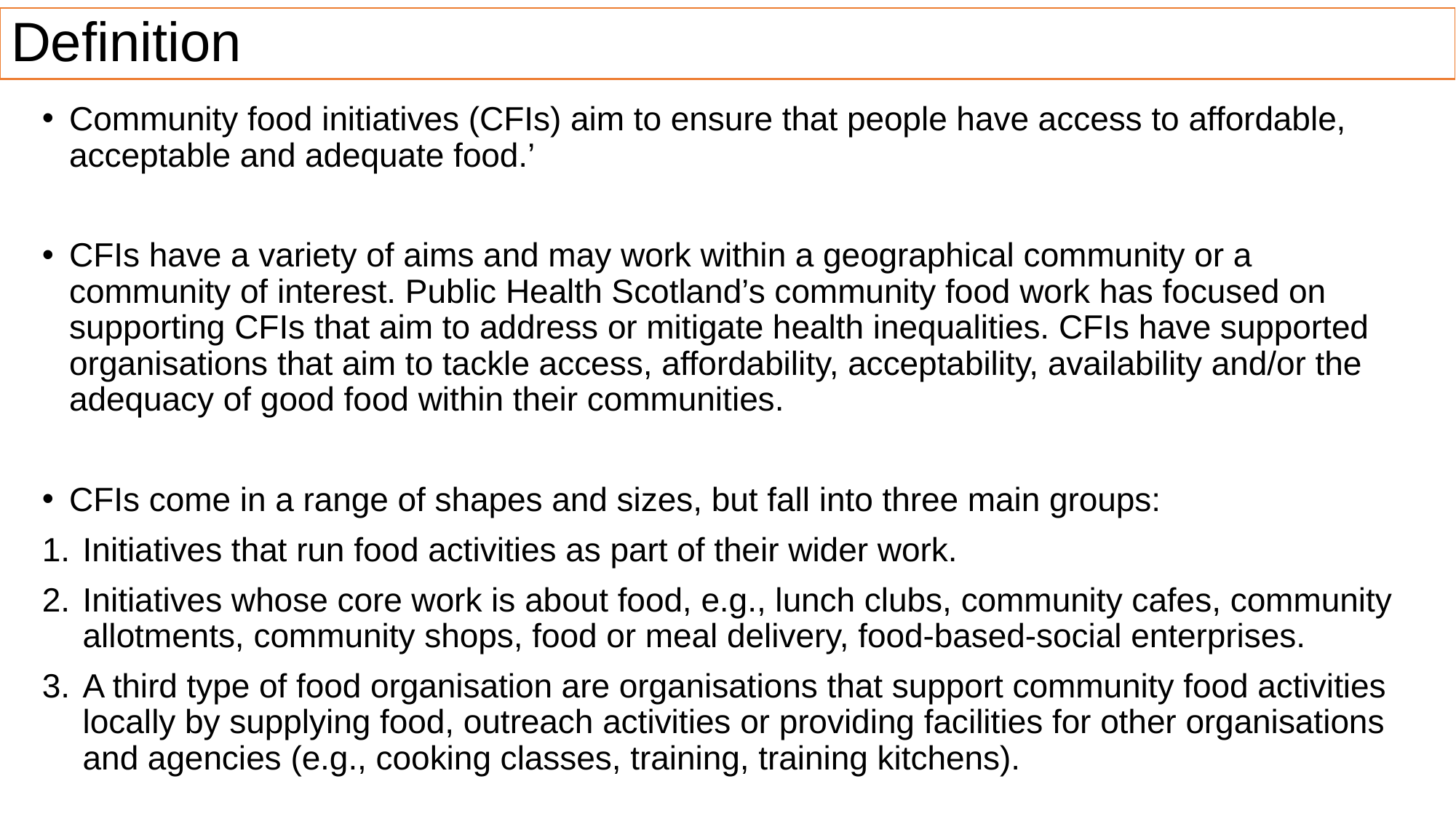

# Definition
Community food initiatives (CFIs) aim to ensure that people have access to affordable, acceptable and adequate food.’

CFIs have a variety of aims and may work within a geographical community or a community of interest. Public Health Scotland’s community food work has focused on supporting CFIs that aim to address or mitigate health inequalities. CFIs have supported organisations that aim to tackle access, affordability, acceptability, availability and/or the adequacy of good food within their communities.

CFIs come in a range of shapes and sizes, but fall into three main groups:
Initiatives that run food activities as part of their wider work.
Initiatives whose core work is about food, e.g., lunch clubs, community cafes, community allotments, community shops, food or meal delivery, food-based-social enterprises.
A third type of food organisation are organisations that support community food activities locally by supplying food, outreach activities or providing facilities for other organisations and agencies (e.g., cooking classes, training, training kitchens).